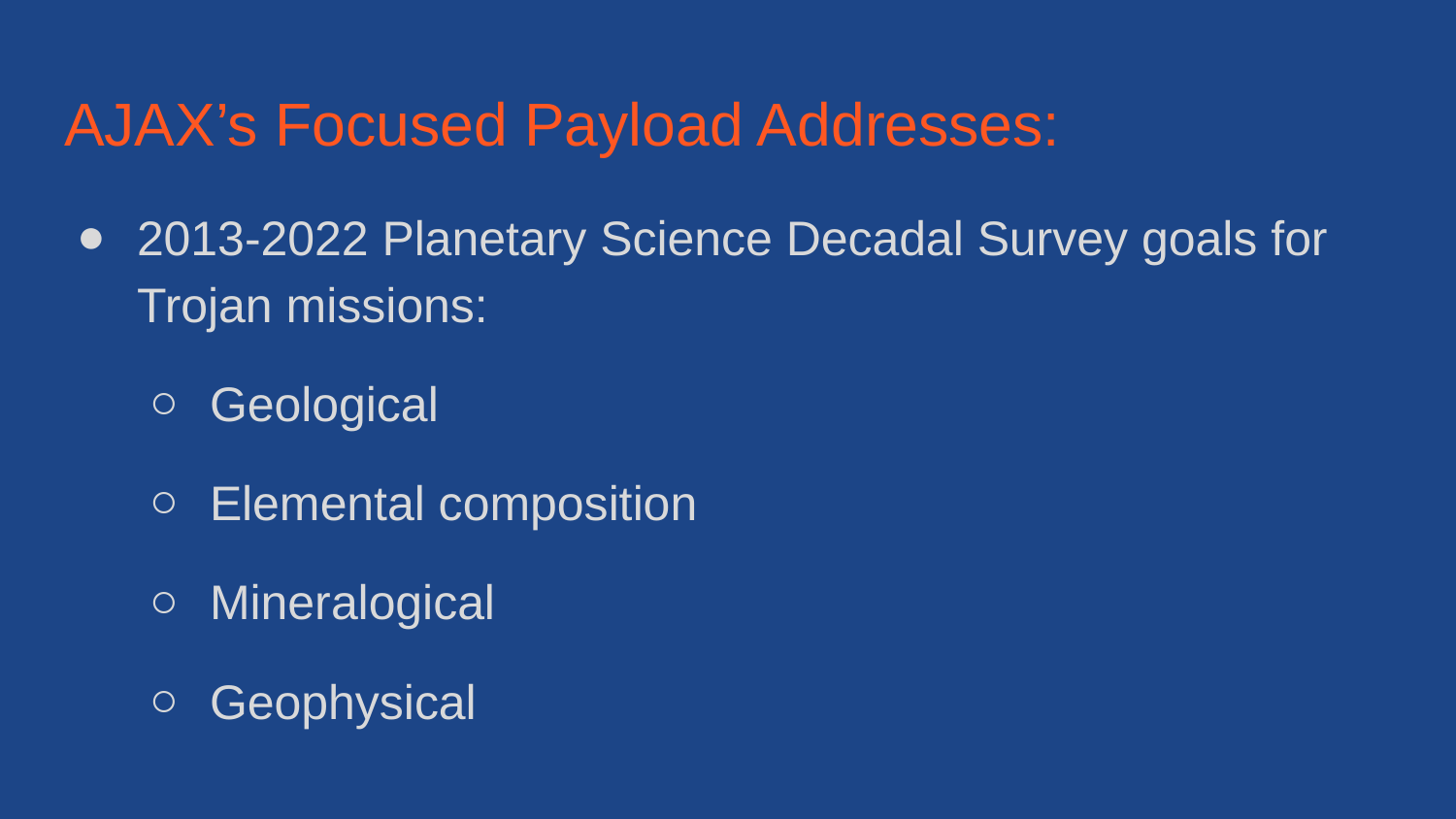

# AJAX’s Focused Payload Addresses:
2013-2022 Planetary Science Decadal Survey goals for Trojan missions:
Geological
Elemental composition
Mineralogical
Geophysical